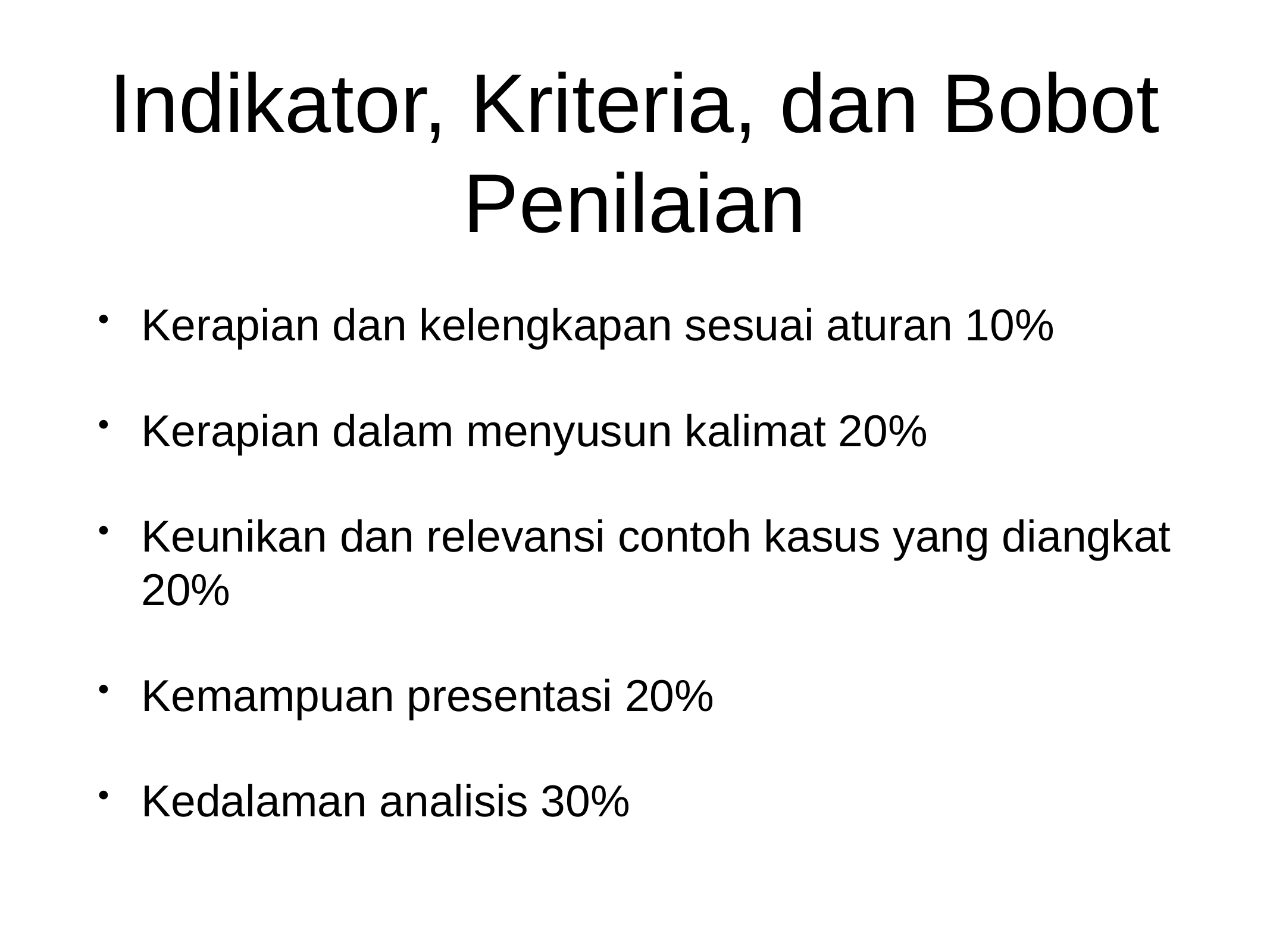

# Indikator, Kriteria, dan Bobot Penilaian
Kerapian dan kelengkapan sesuai aturan 10%
Kerapian dalam menyusun kalimat 20%
Keunikan dan relevansi contoh kasus yang diangkat 20%
Kemampuan presentasi 20%
Kedalaman analisis 30%